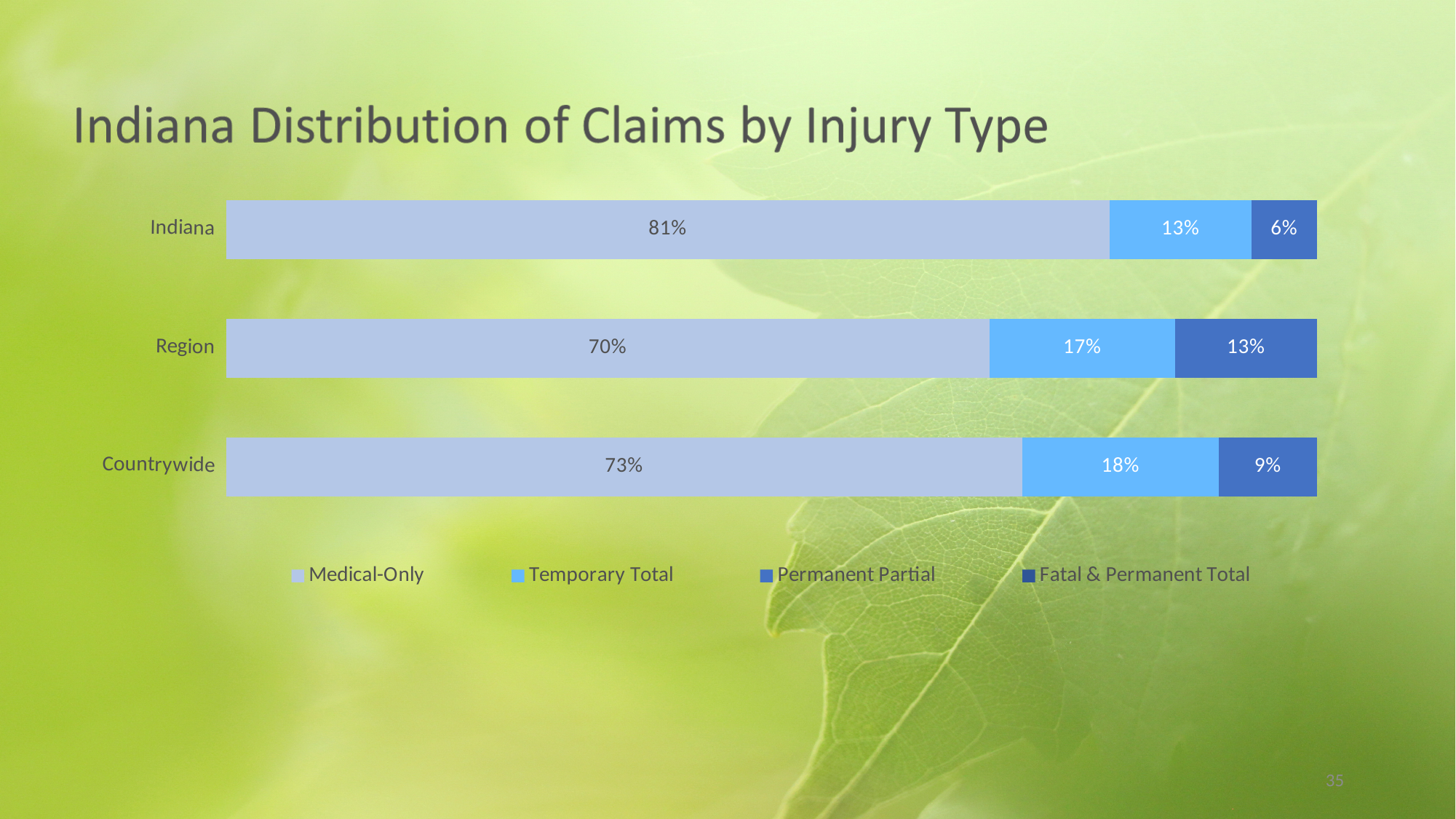

#

### Chart

| Category | Medical-Only | Temporary Total | Permanent Partial | Fatal & Permanent Total |
|---|---|---|---|---|
| Indiana | 0.81 | 0.13 | 0.06 | 0.0 |
| Region | 0.7 | 0.17 | 0.13 | 0.0 |
| Countrywide | 0.73 | 0.18 | 0.09 | 0.0 |
35